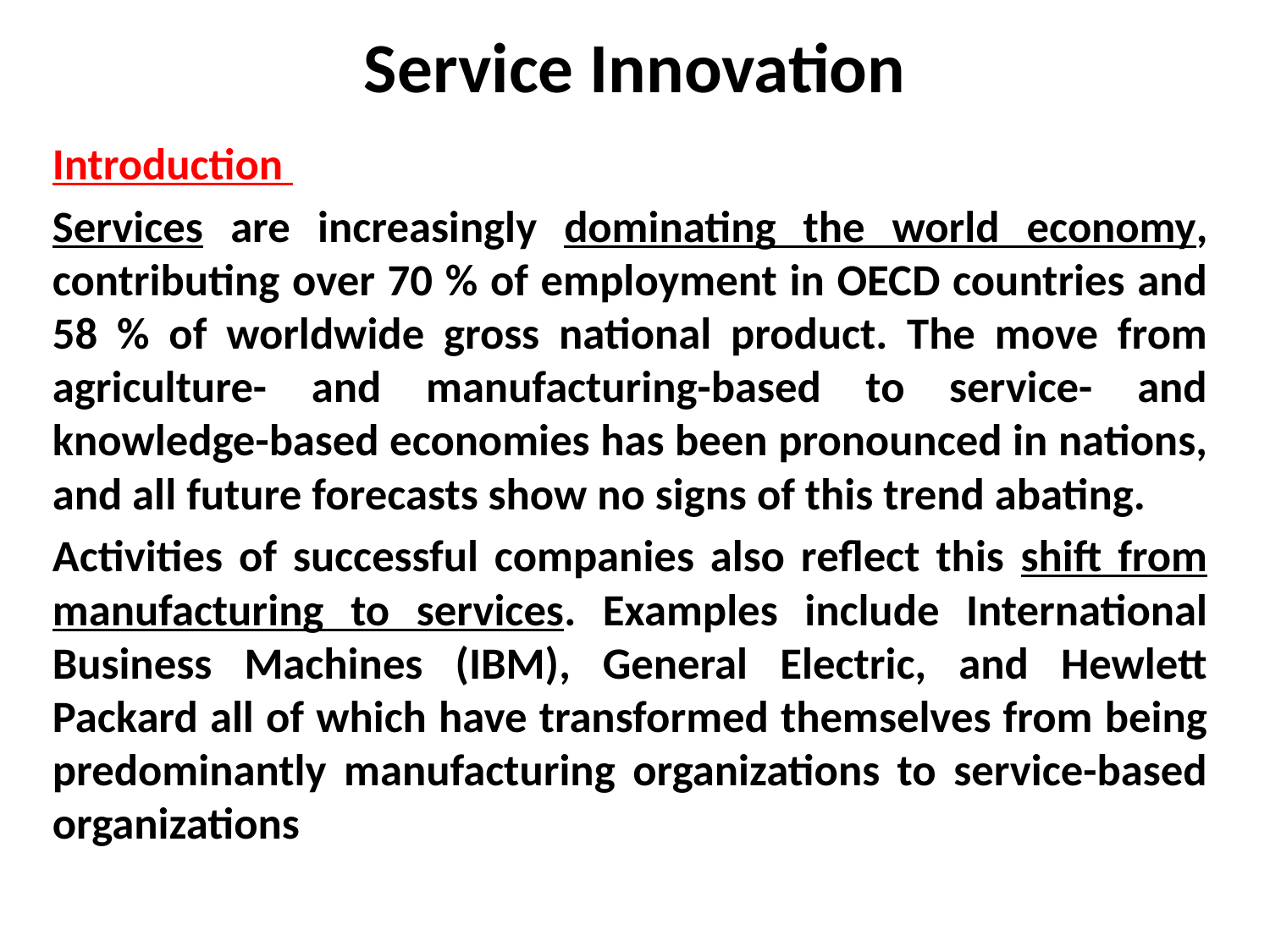

# Service Innovation
Introduction
Services are increasingly dominating the world economy, contributing over 70 % of employment in OECD countries and 58 % of worldwide gross national product. The move from agriculture- and manufacturing-based to service- and knowledge-based economies has been pronounced in nations, and all future forecasts show no signs of this trend abating.
Activities of successful companies also reflect this shift from manufacturing to services. Examples include International Business Machines (IBM), General Electric, and Hewlett Packard all of which have transformed themselves from being predominantly manufacturing organizations to service-based organizations